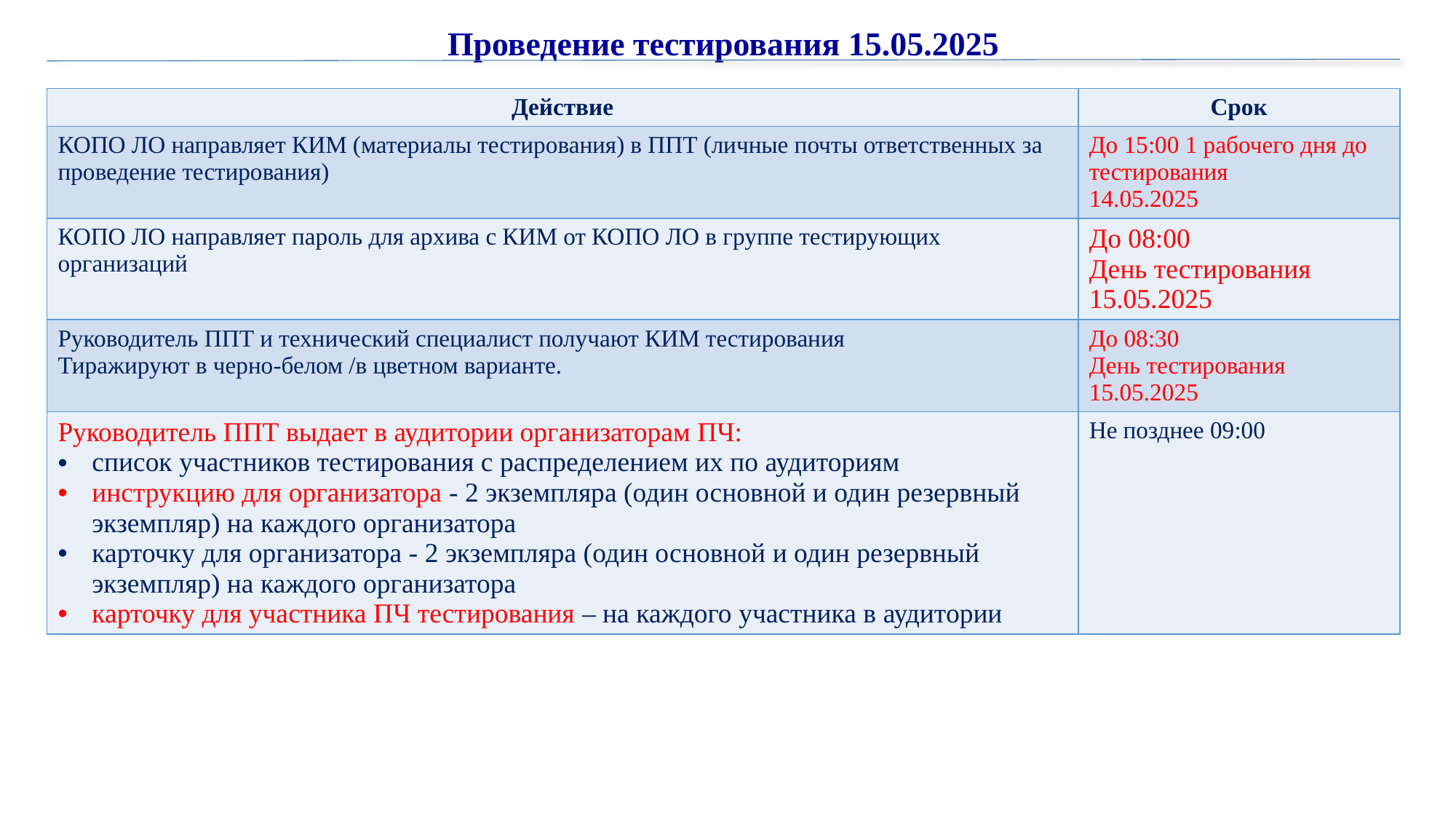

Проведение тестирования 15.05.2025
| Действие | Срок |
| --- | --- |
| КОПО ЛО направляет КИМ (материалы тестирования) в ППТ (личные почты ответственных за проведение тестирования) | До 15:00 1 рабочего дня до тестирования 14.05.2025 |
| КОПО ЛО направляет пароль для архива с КИМ от КОПО ЛО в группе тестирующих организаций | До 08:00 День тестирования 15.05.2025 |
| Руководитель ППТ и технический специалист получают КИМ тестирования Тиражируют в черно-белом /в цветном варианте. | До 08:30 День тестирования 15.05.2025 |
| Руководитель ППТ выдает в аудитории организаторам ПЧ: список участников тестирования с распределением их по аудиториям инструкцию для организатора - 2 экземпляра (один основной и один резервный экземпляр) на каждого организатора карточку для организатора - 2 экземпляра (один основной и один резервный экземпляр) на каждого организатора карточку для участника ПЧ тестирования – на каждого участника в аудитории | Не позднее 09:00 |